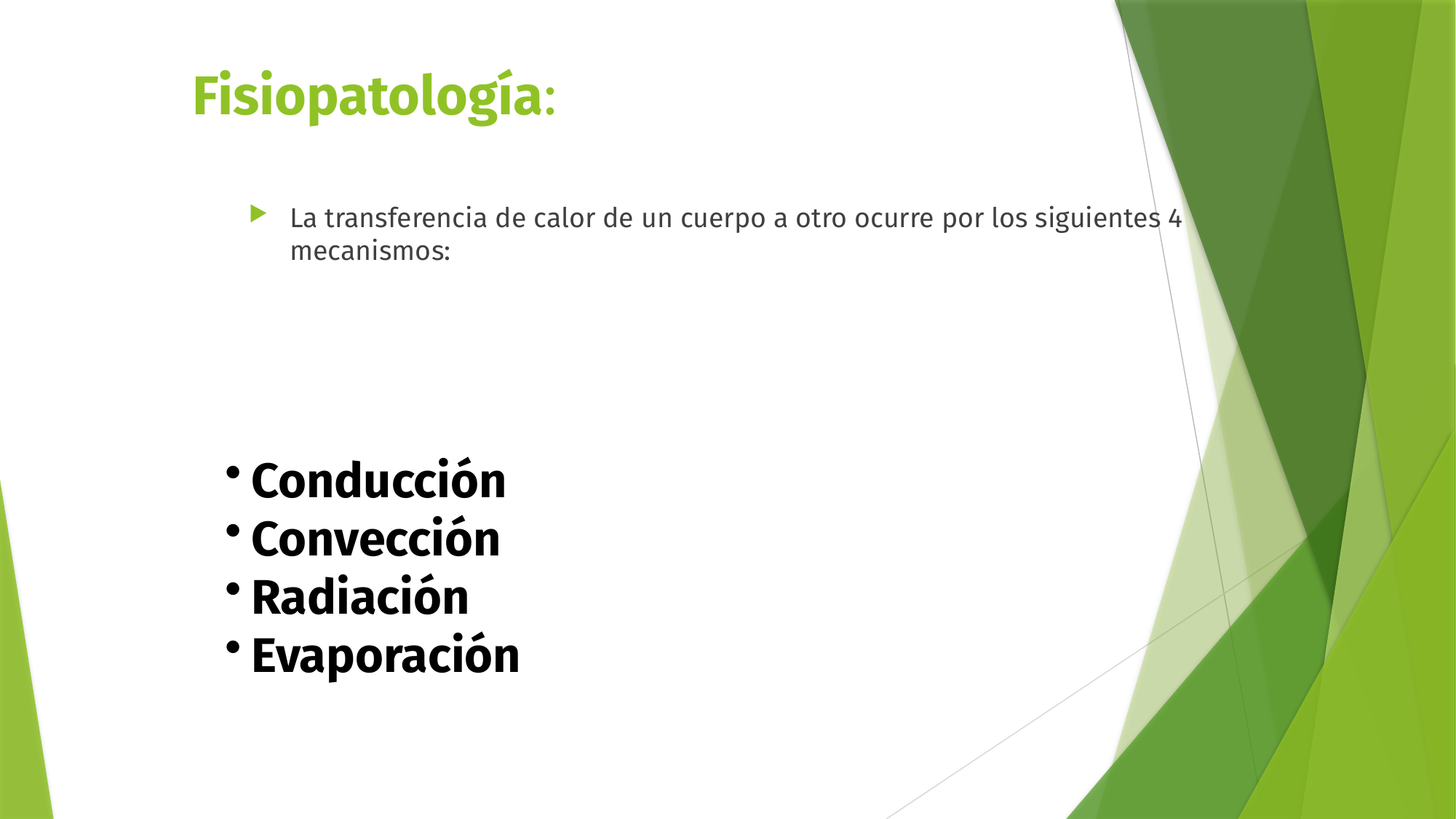

Fisiopatología:
La transferencia de calor de un cuerpo a otro ocurre por los siguientes 4 mecanismos:
Conducción
Convección
Radiación
Evaporación